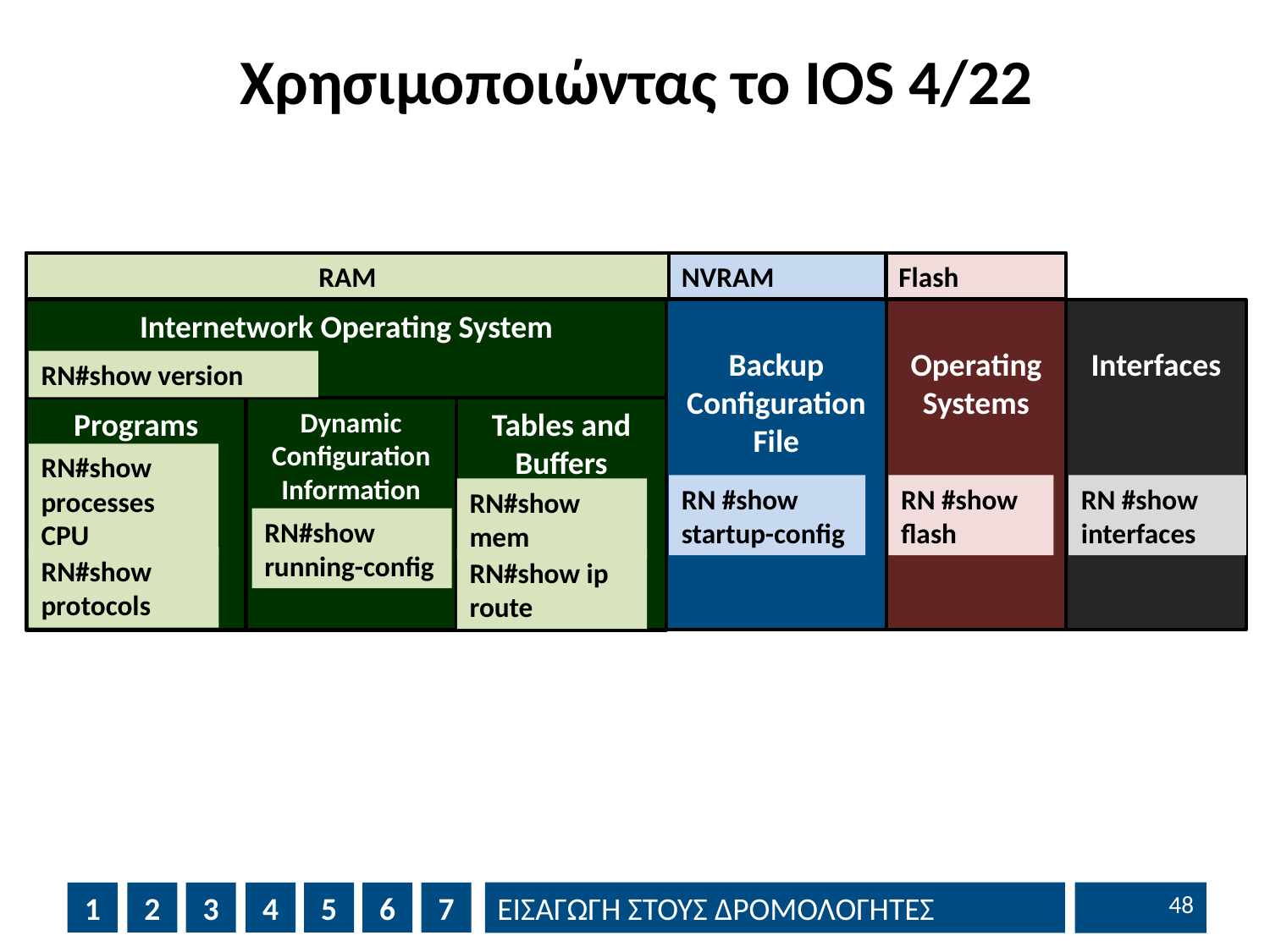

# Χρησιμοποιώντας το IOS 4/22
RAM
NVRAM
Flash
Internetwork Operating System

Backup Configuration File

Operating Systems

Interfaces
RN#show version
Programs
Dynamic
Configuration
Information
Tables and
Buffers
RN#show processes CPU
RN #show startup-config
RN #show flash
RN #show interfaces
RN#show mem
RN#show running-config
RN#show protocols
RN#show ip route
48
1
2
3
4
5
6
7